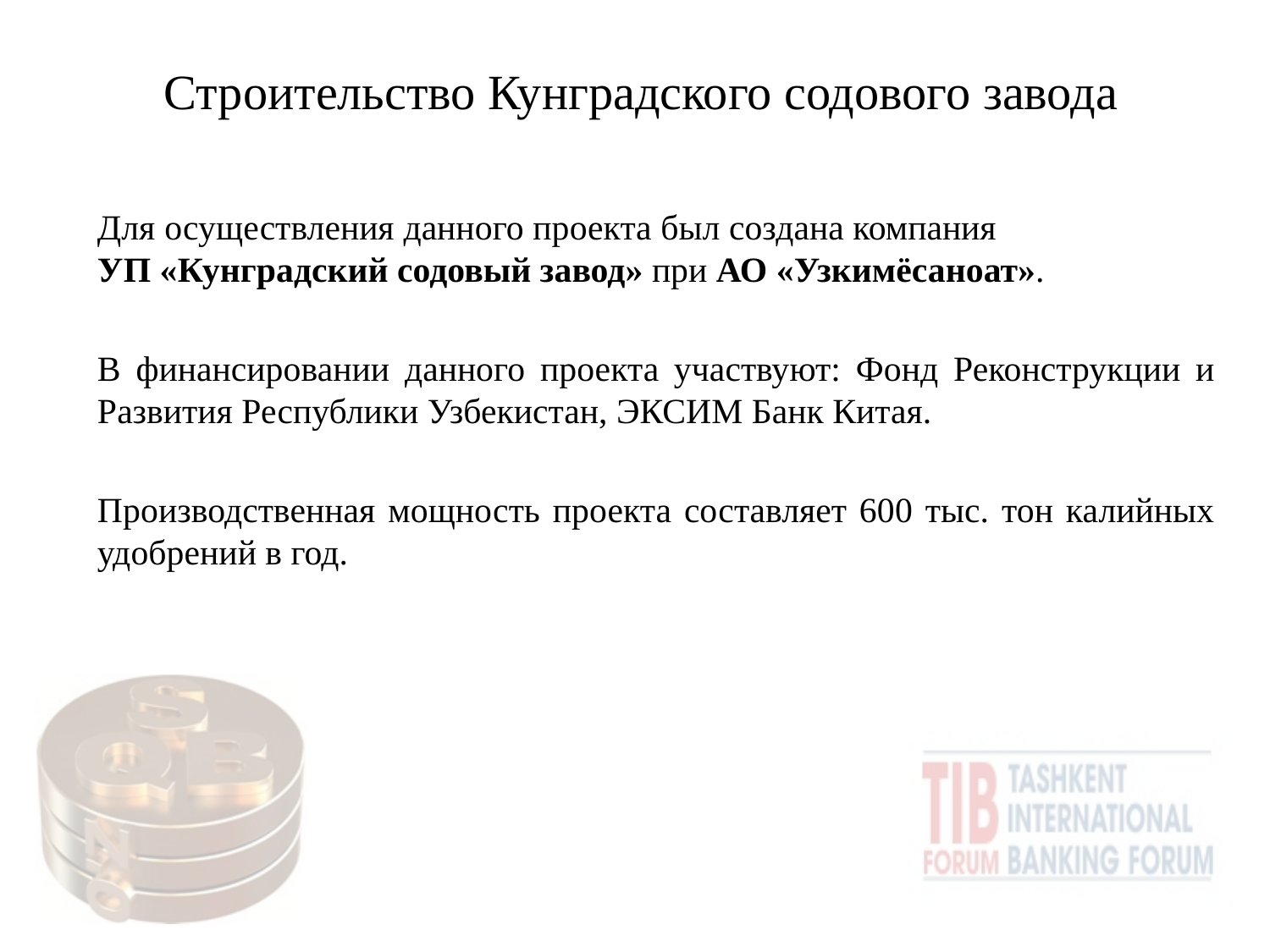

# Строительство Кунградского содового завода
Для осуществления данного проекта был создана компания                         УП «Кунградский содовый завод» при АО «Узкимёсаноат».

В финансировании данного проекта участвуют: Фонд Реконструкции и Развития Республики Узбекистан, ЭКСИМ Банк Китая.

Производственная мощность проекта составляет 600 тыс. тон калийных удобрений в год.